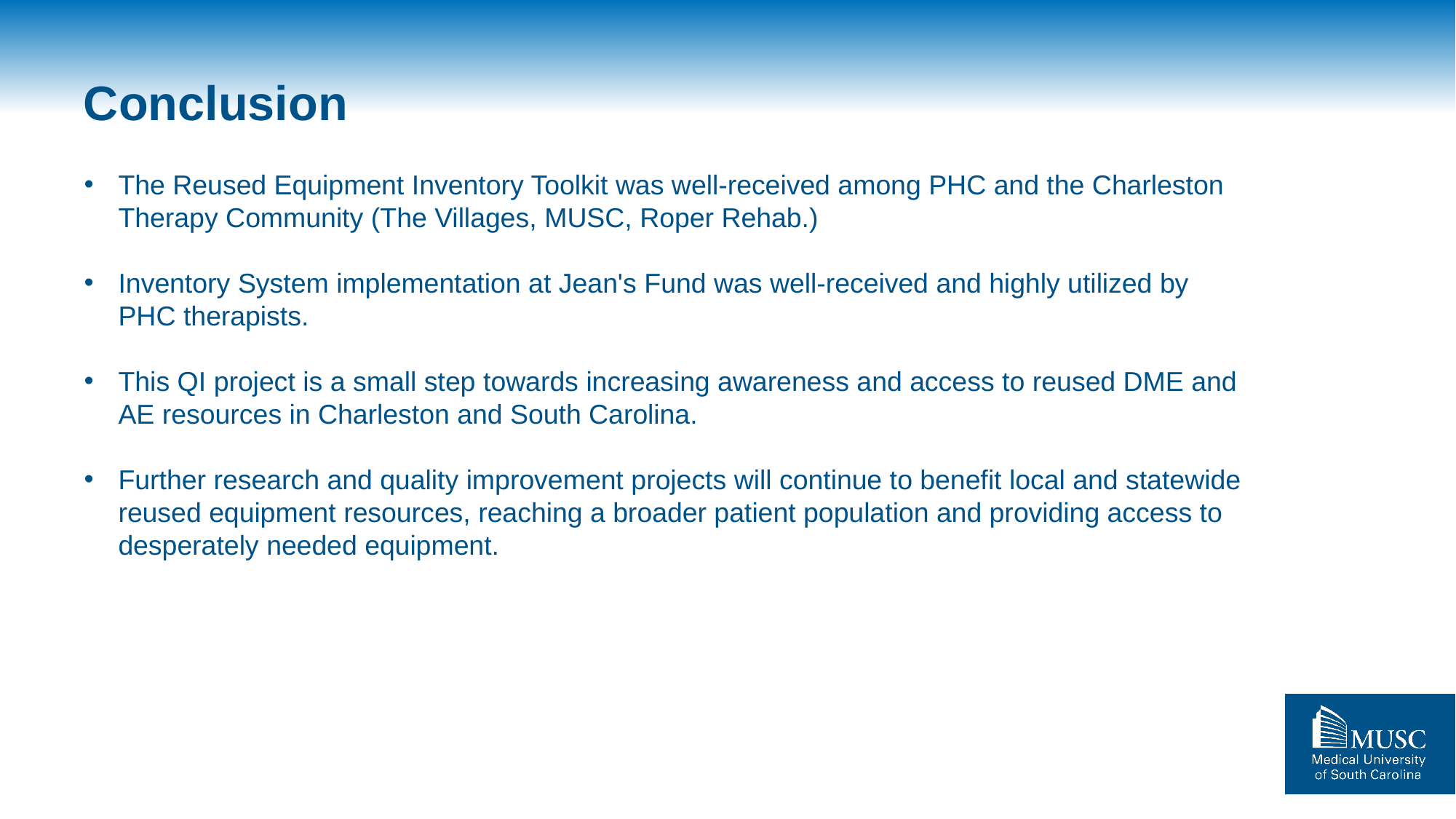

# Conclusion
The Reused Equipment Inventory Toolkit was well-received among PHC and the Charleston Therapy Community (The Villages, MUSC, Roper Rehab.)

Inventory System implementation at Jean's Fund was well-received and highly utilized by PHC therapists.

This QI project is a small step towards increasing awareness and access to reused DME and AE resources in Charleston and South Carolina.

Further research and quality improvement projects will continue to benefit local and statewide reused equipment resources, reaching a broader patient population and providing access to desperately needed equipment.